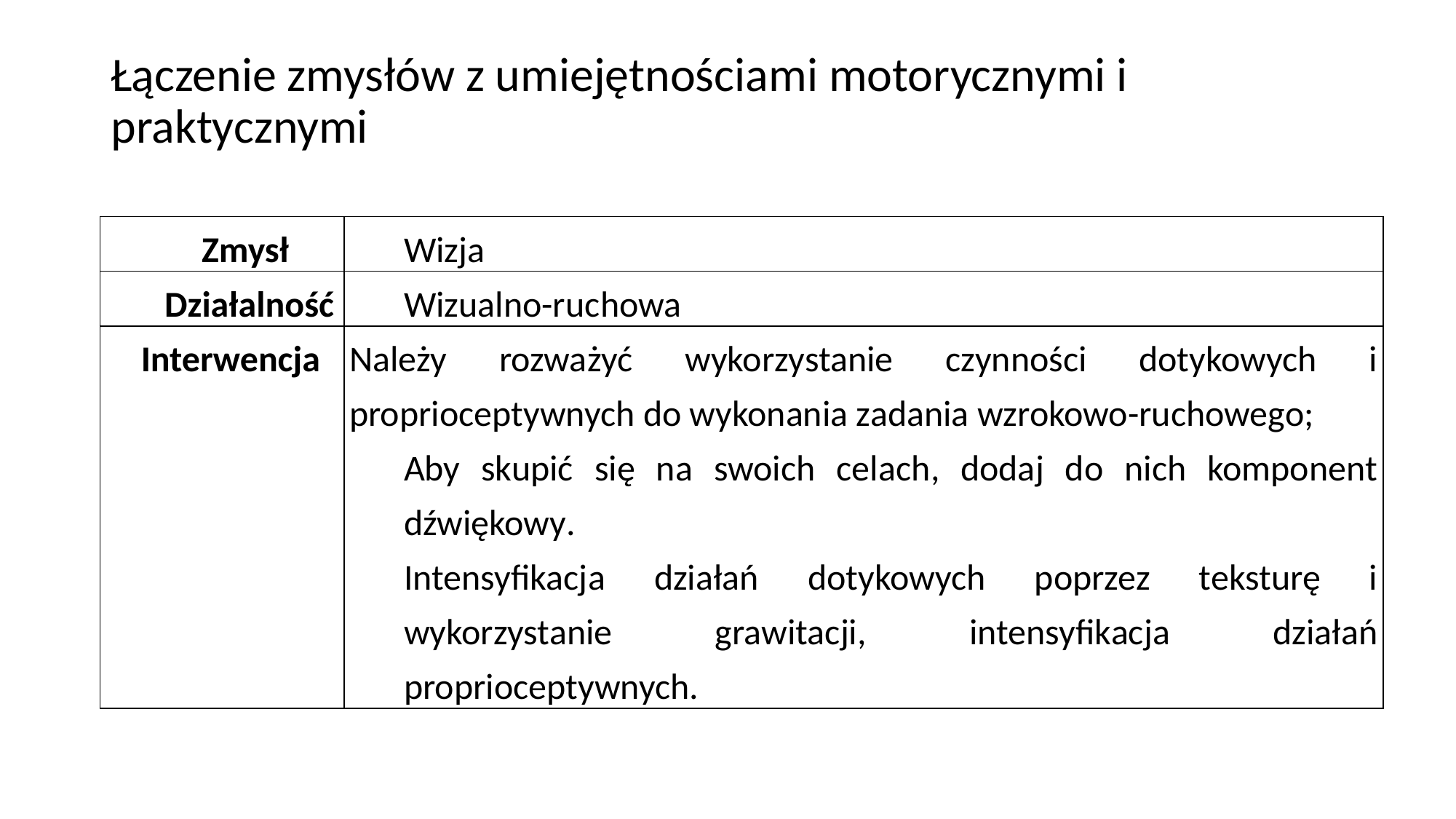

# Łączenie zmysłów z umiejętnościami motorycznymi i praktycznymi
| Zmysł | Wizja |
| --- | --- |
| Działalność | Wizualno-ruchowa |
| Interwencja | Należy rozważyć wykorzystanie czynności dotykowych i proprioceptywnych do wykonania zadania wzrokowo-ruchowego; Aby skupić się na swoich celach, dodaj do nich komponent dźwiękowy. Intensyfikacja działań dotykowych poprzez teksturę i wykorzystanie grawitacji, intensyfikacja działań proprioceptywnych. |